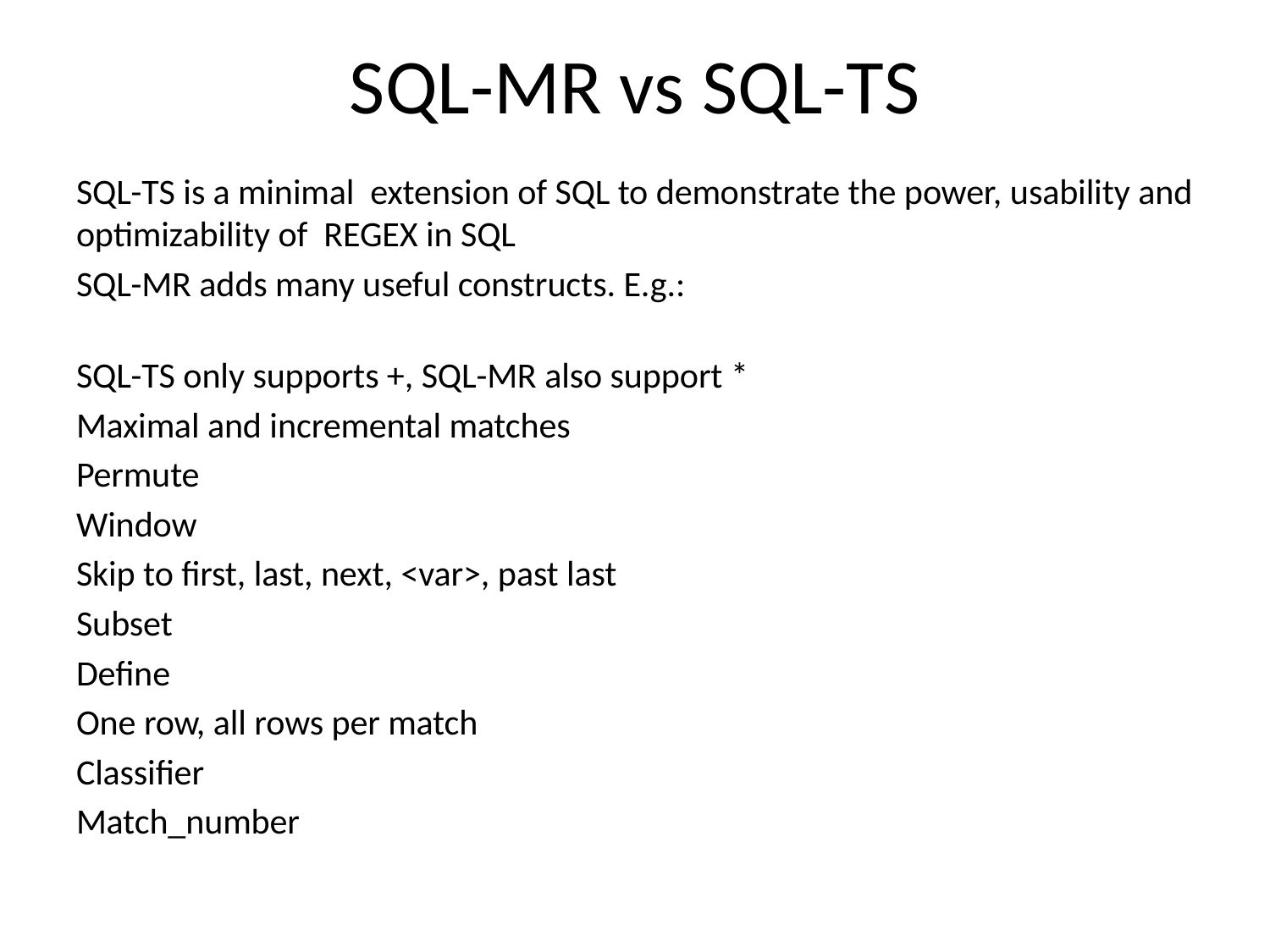

# SQL-MR vs SQL-TS
SQL-TS is a minimal  extension of SQL to demonstrate the power, usability and optimizability of  REGEX in SQL
SQL-MR adds many useful constructs. E.g.:
SQL-TS only supports +, SQL-MR also support *
Maximal and incremental matches
Permute
Window
Skip to first, last, next, <var>, past last
Subset
Define
One row, all rows per match
Classifier
Match_number